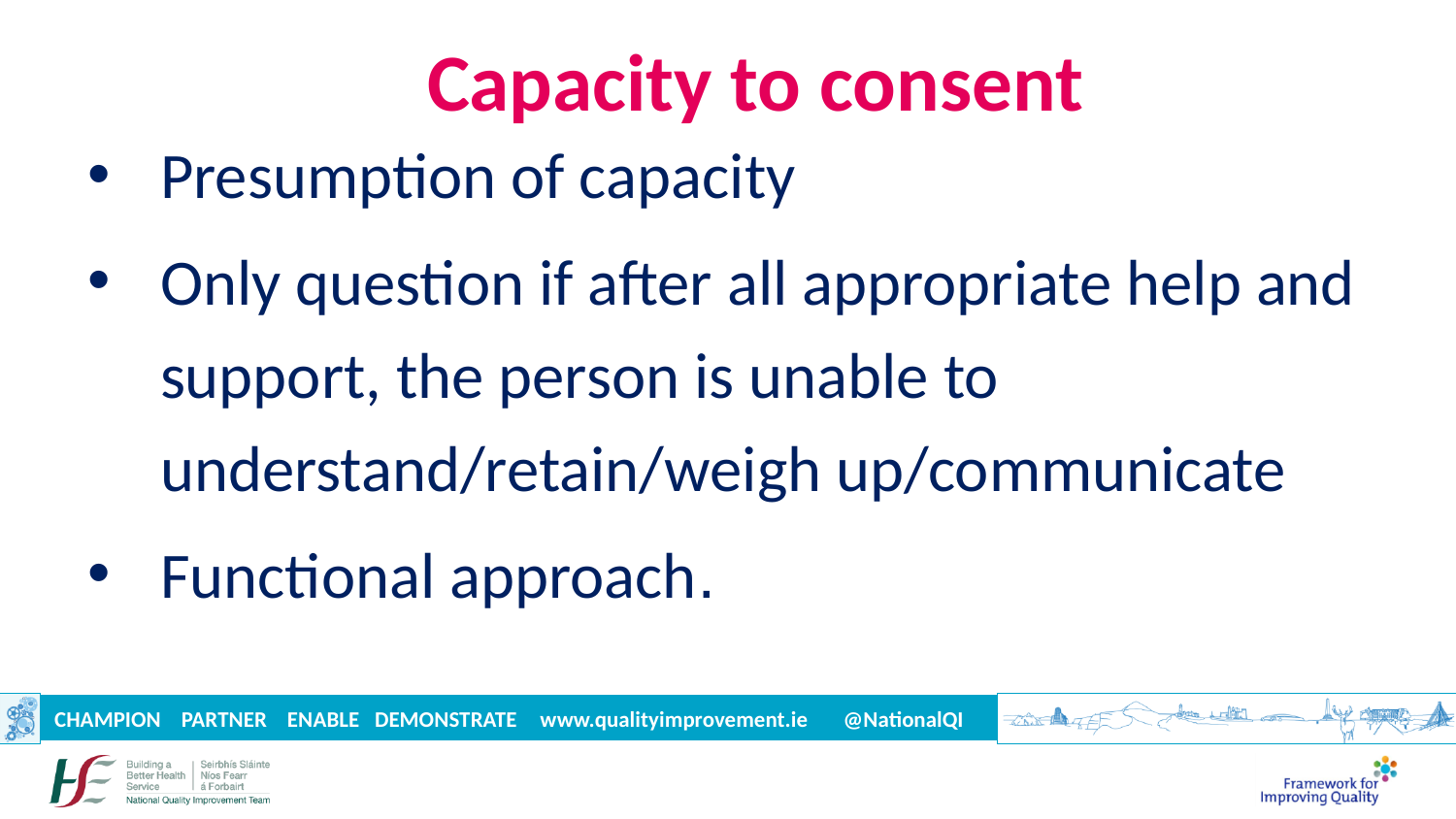

# Capacity to consent
Presumption of capacity
Only question if after all appropriate help and support, the person is unable to understand/retain/weigh up/communicate
Functional approach.